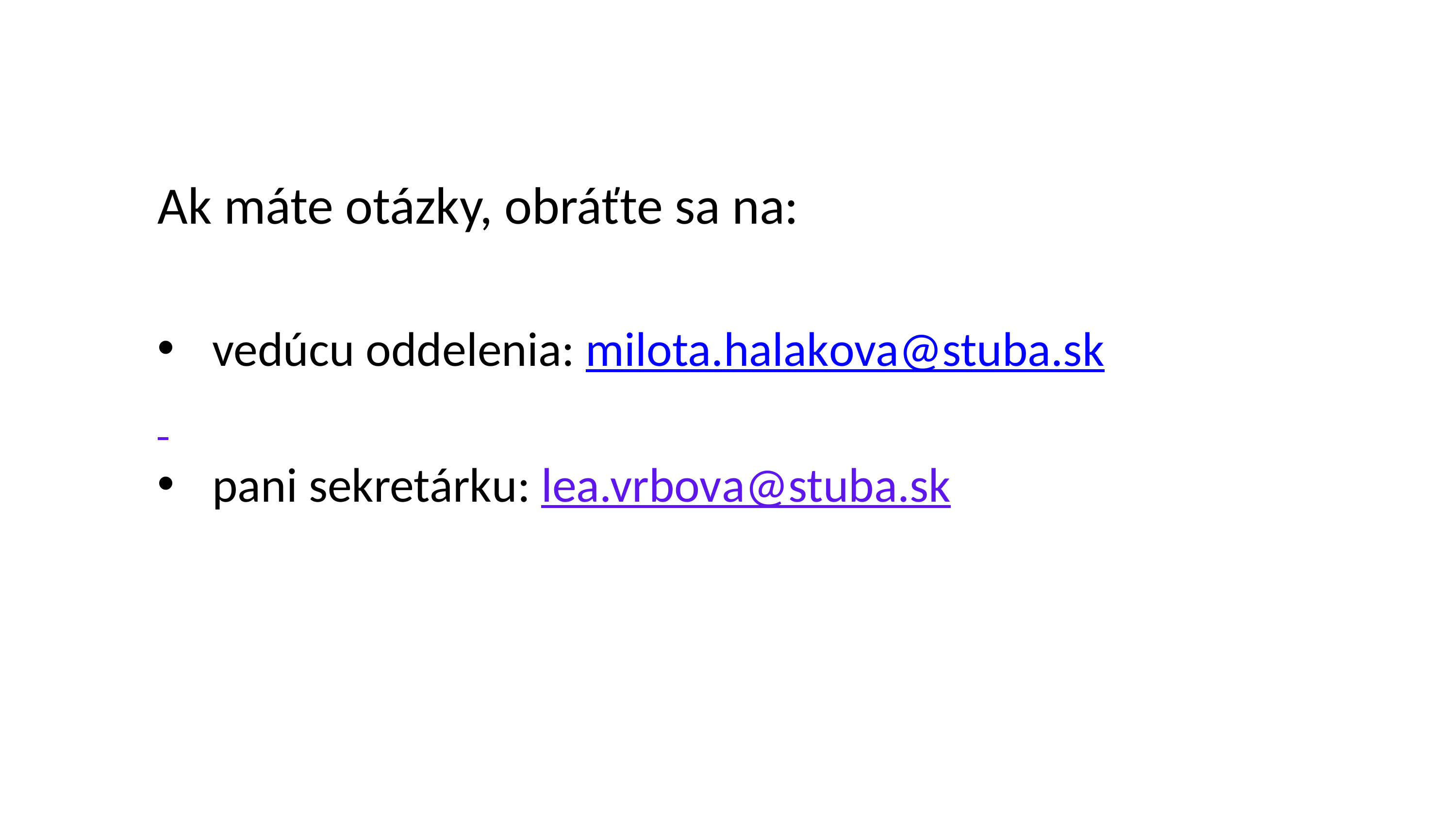

Ak máte otázky, obráťte sa na:

vedúcu oddelenia: milota.halakova@stuba.sk

pani sekretárku: lea.vrbova@stuba.sk